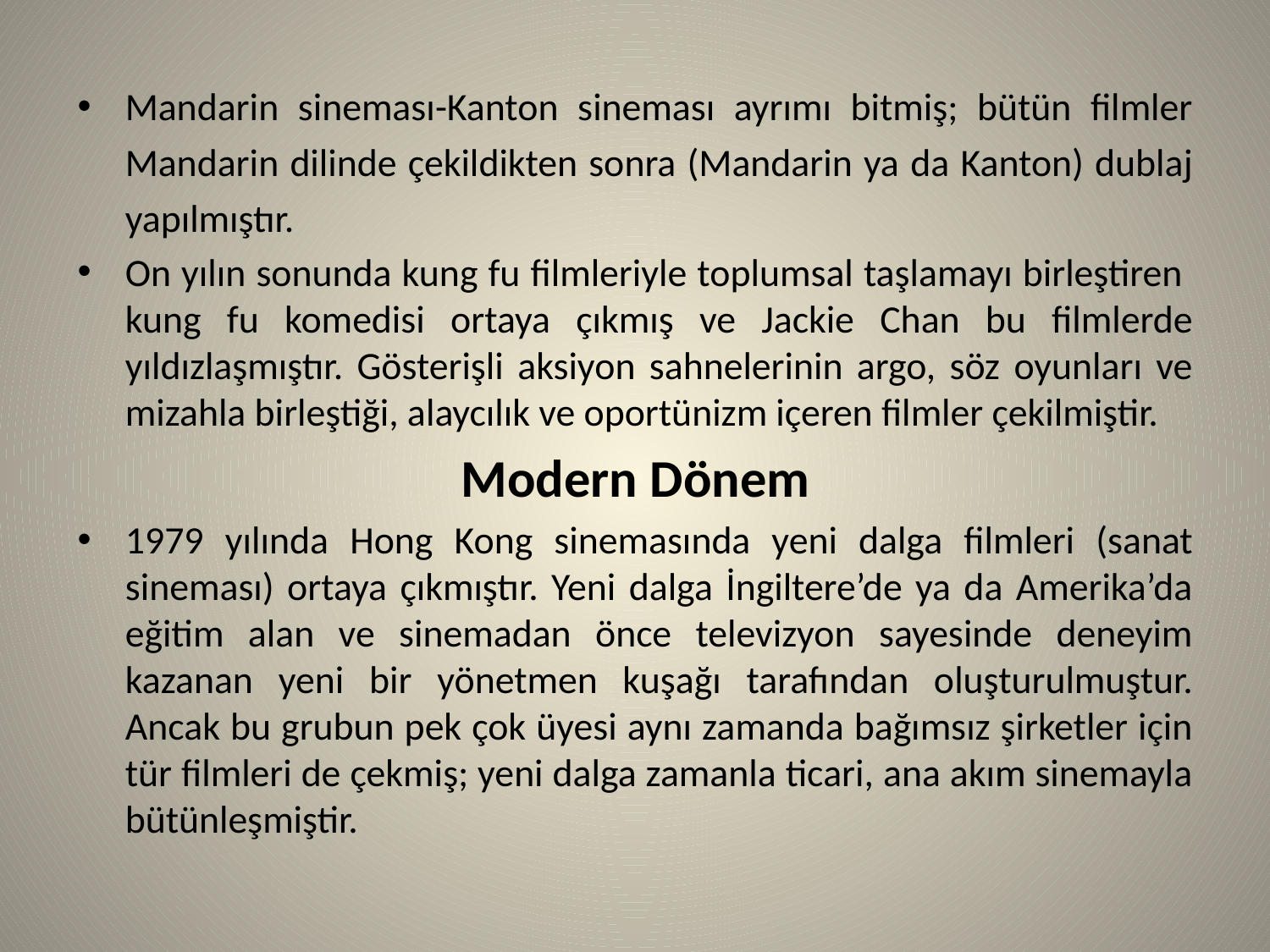

Mandarin sineması-Kanton sineması ayrımı bitmiş; bütün filmler Mandarin dilinde çekildikten sonra (Mandarin ya da Kanton) dublaj yapılmıştır.
On yılın sonunda kung fu filmleriyle toplumsal taşlamayı birleştiren  kung fu komedisi ortaya çıkmış ve Jackie Chan bu filmlerde yıldızlaşmıştır. Gösterişli aksiyon sahnelerinin argo, söz oyunları ve mizahla birleştiği, alaycılık ve oportünizm içeren filmler çekilmiştir.
Modern Dönem
1979 yılında Hong Kong sinemasında yeni dalga filmleri (sanat sineması) ortaya çıkmıştır. Yeni dalga İngiltere’de ya da Amerika’da eğitim alan ve sinemadan önce televizyon sayesinde deneyim kazanan yeni bir yönetmen kuşağı tarafından oluşturulmuştur. Ancak bu grubun pek çok üyesi aynı zamanda bağımsız şirketler için tür filmleri de çekmiş; yeni dalga zamanla ticari, ana akım sinemayla bütünleşmiştir.